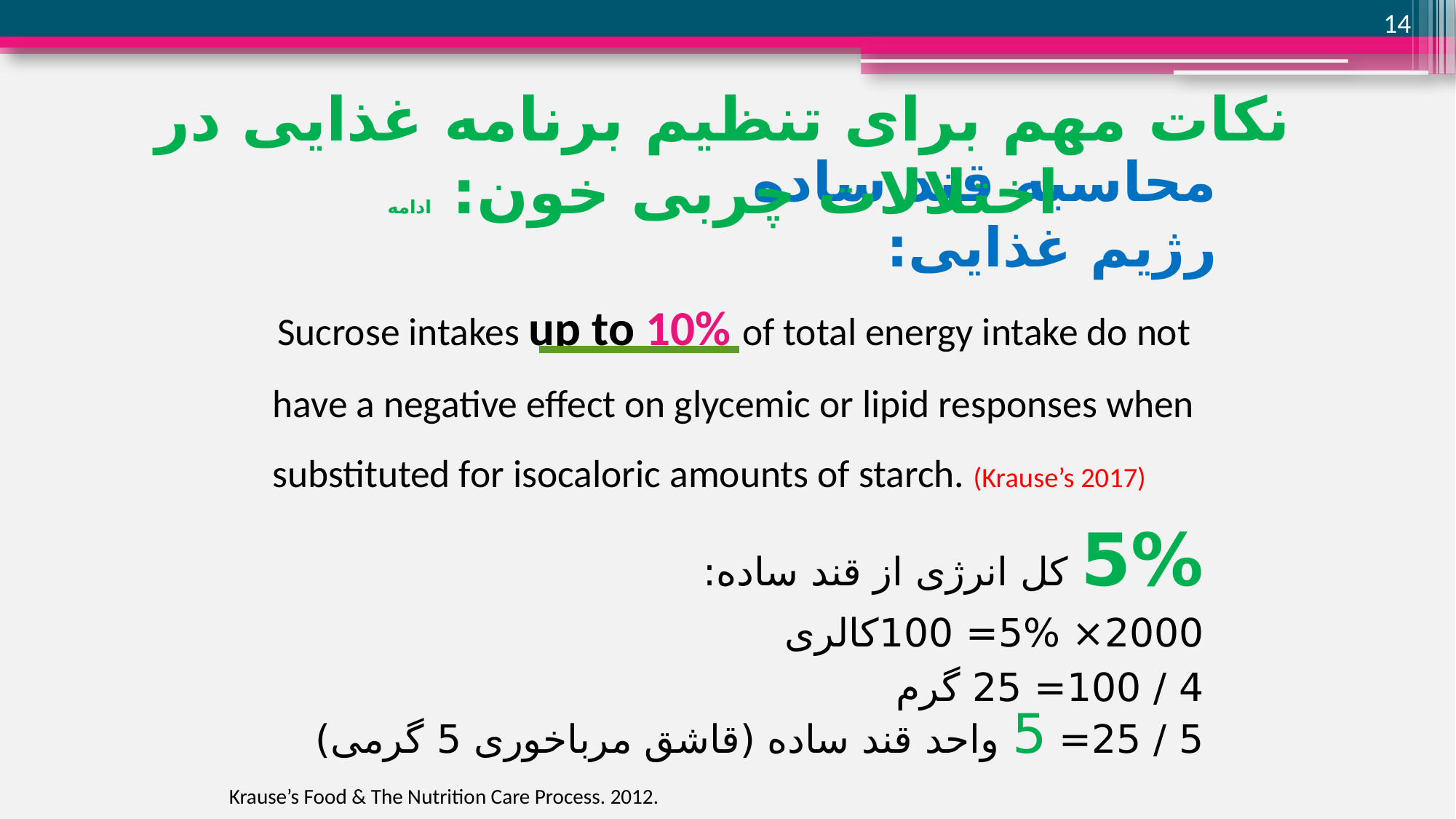

14
نکات مهم برای تنظیم برنامه غذایی در اختلالات چربی خون: ادامه

# محاسبه قند ساده رژیم غذایی:
    Sucrose intakes up to 10% of total energy intake do not have a negative effect on glycemic or lipid responses when substituted for isocaloric amounts of starch. (Krause’s 2017)

5% کل انرژی از قند ساده:
2000× 5%= 100کالری
4 / 100= 25 گرم
5 / 25= 5 واحد قند ساده (قاشق مرباخوری 5 گرمی)
Krause’s Food & The Nutrition Care Process. 2012.